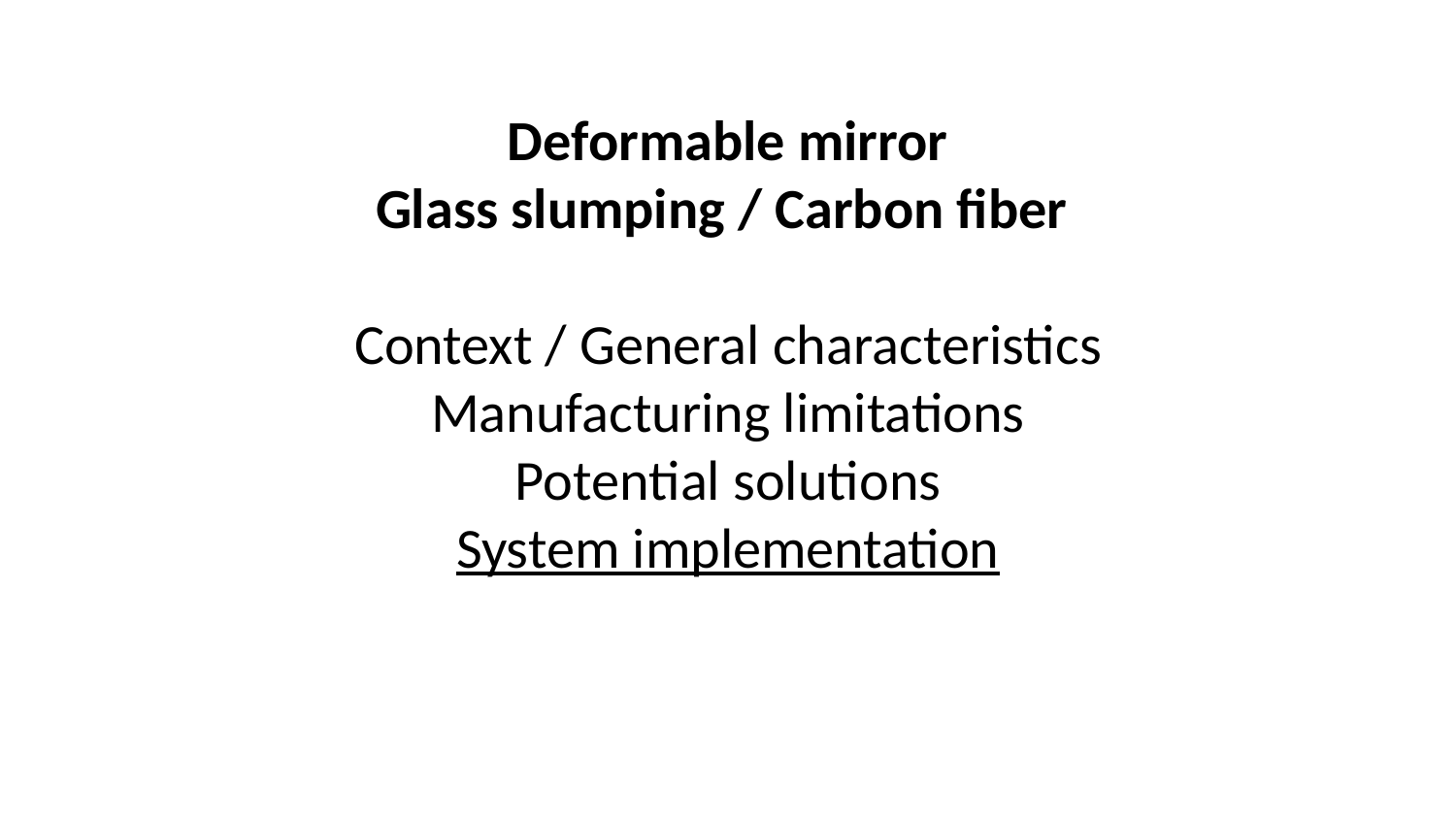

# Deformable mirror Glass slumping / Carbon fiber Context / General characteristics Manufacturing limitations Potential solutions System implementation